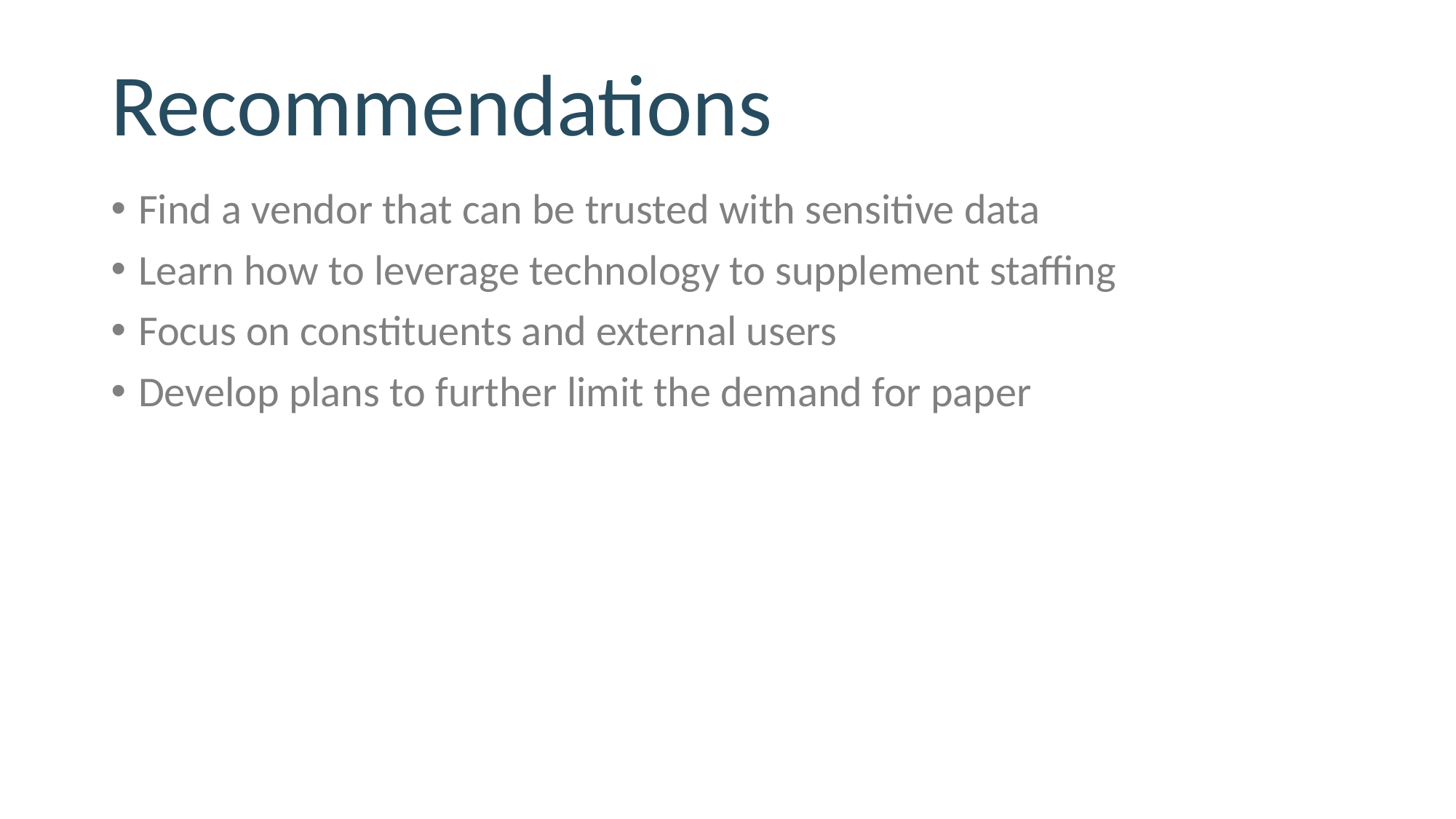

# Recommendations
Find a vendor that can be trusted with sensitive data
Learn how to leverage technology to supplement staffing
Focus on constituents and external users
Develop plans to further limit the demand for paper